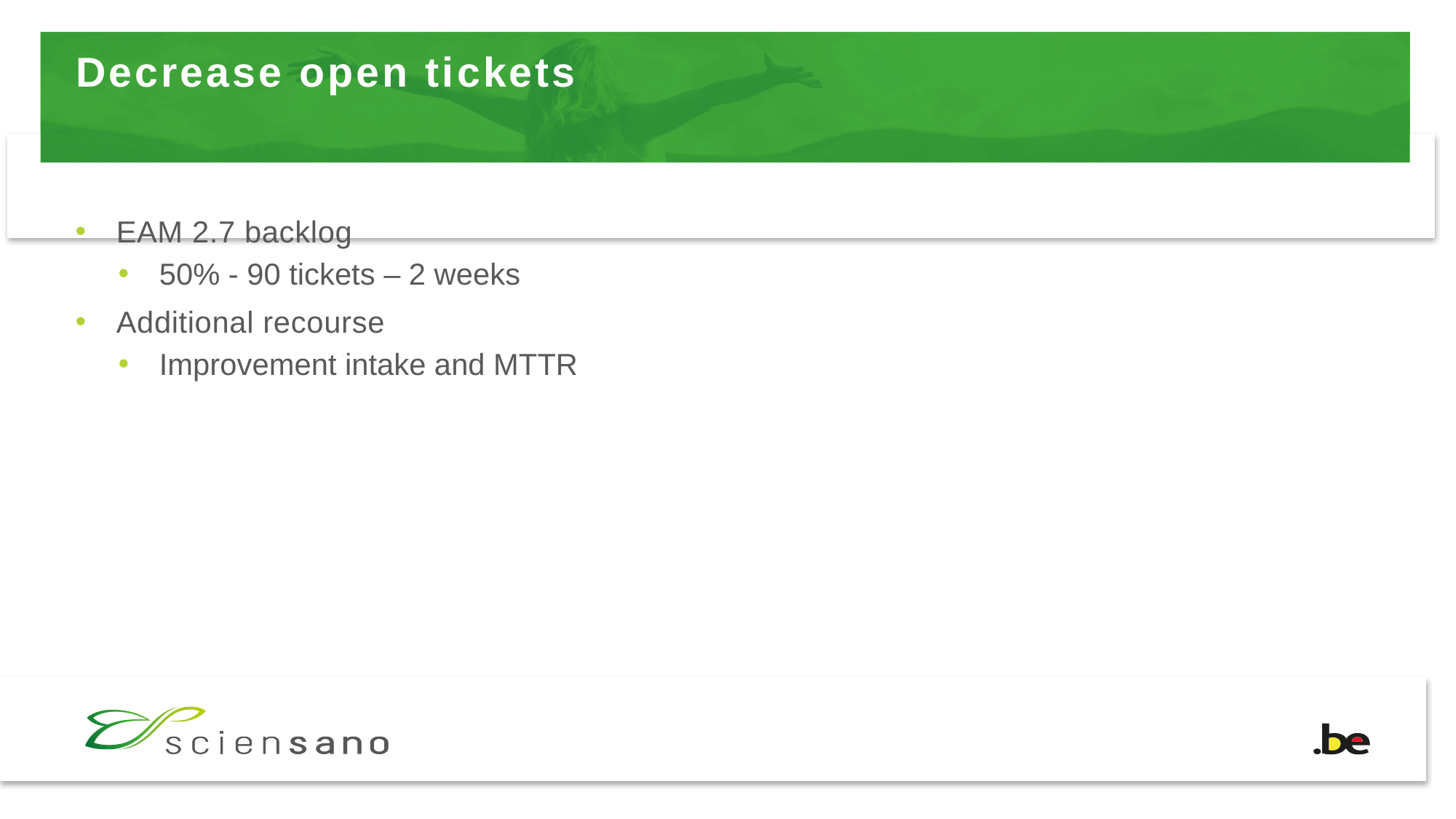

# Decrease open tickets
EAM 2.7 backlog
50% - 90 tickets – 2 weeks
Additional recourse
Improvement intake and MTTR